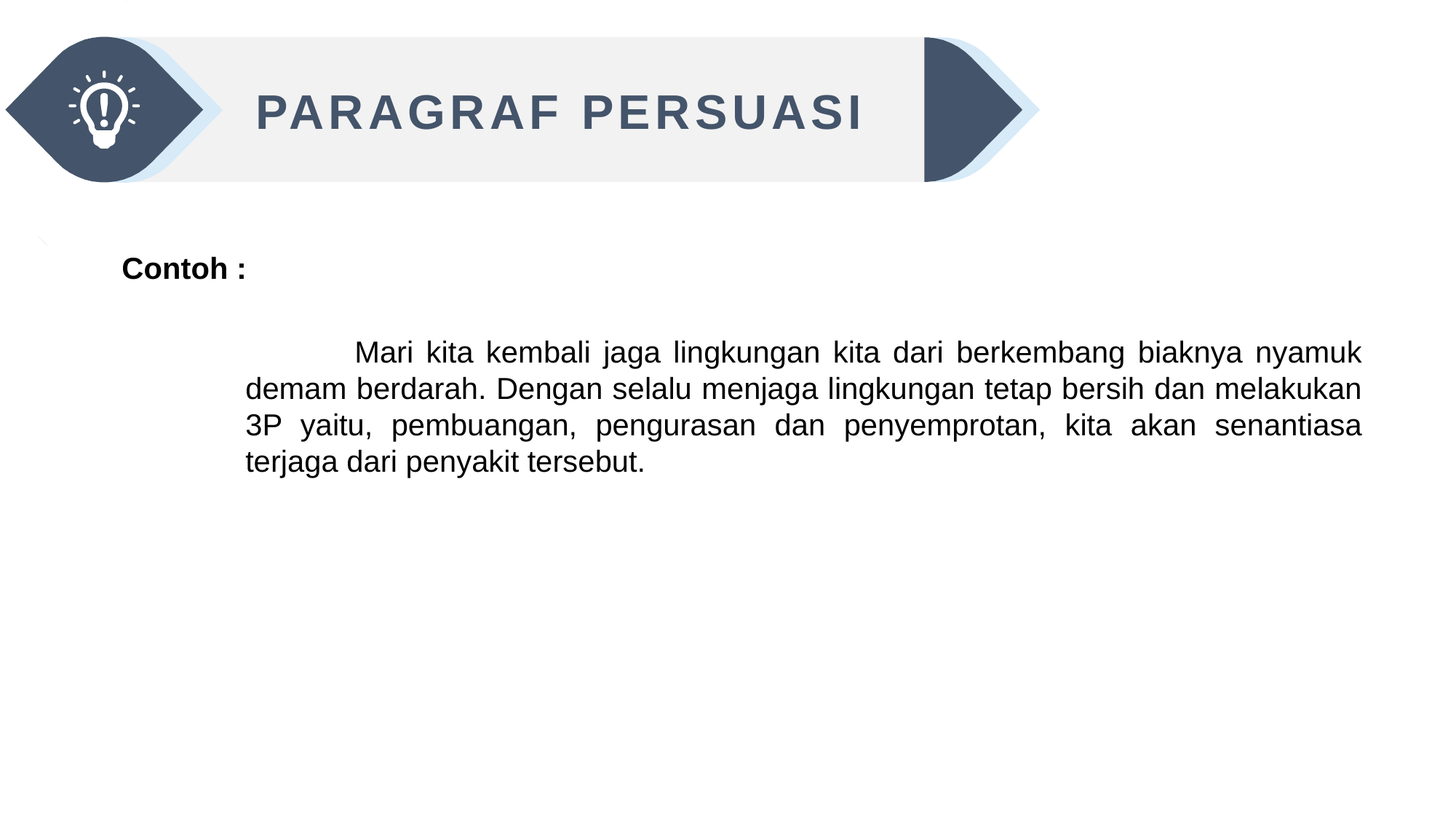

PARAGRAF PERSUASI

Contoh :

	Mari kita kembali jaga lingkungan kita dari berkembang biaknya nyamuk demam berdarah. Dengan selalu menjaga lingkungan tetap bersih dan melakukan 3P yaitu, pembuangan, pengurasan dan penyemprotan, kita akan senantiasa terjaga dari penyakit tersebut.